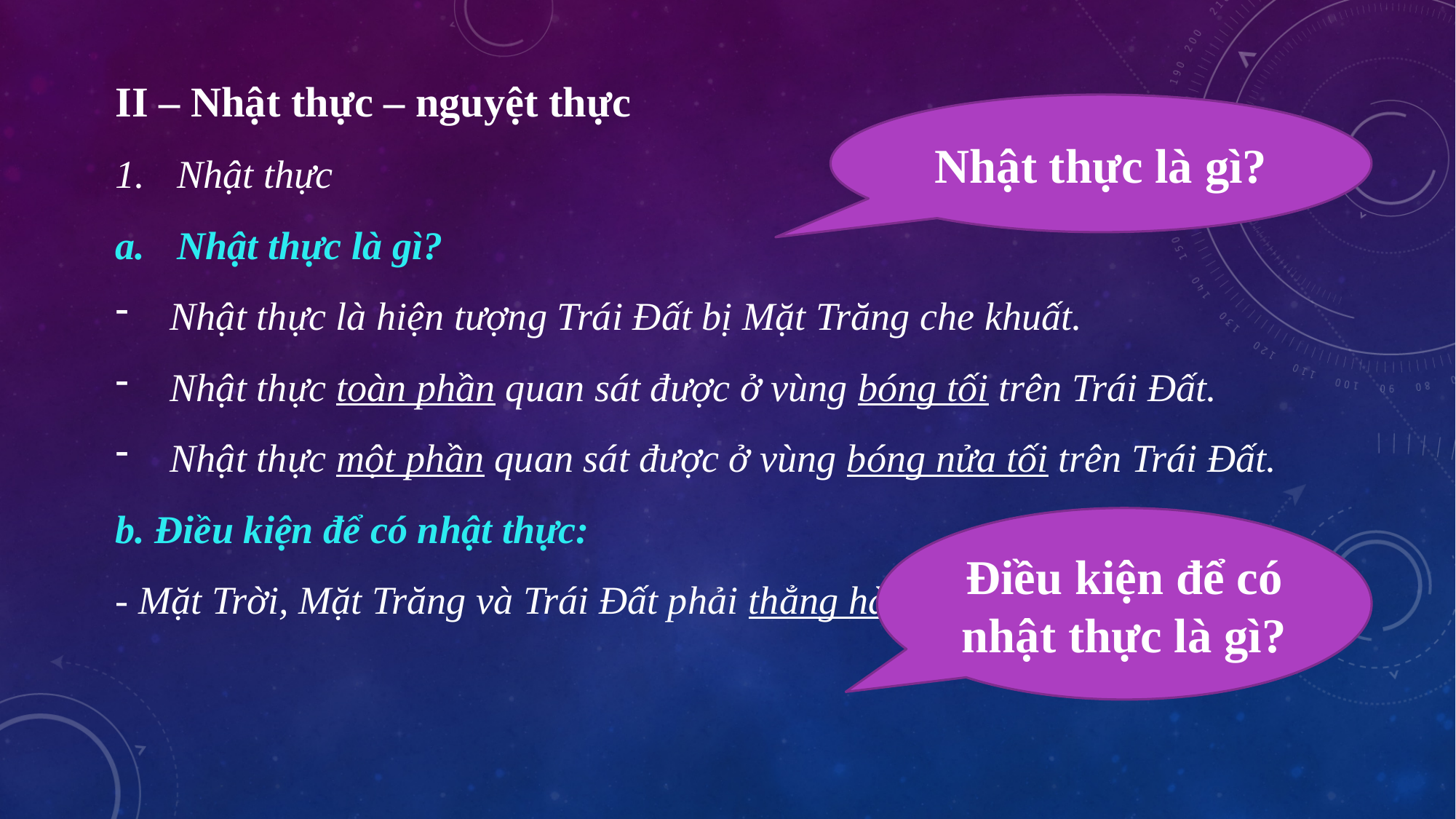

II – Nhật thực – nguyệt thực
Nhật thực
Nhật thực là gì?
Nhật thực là hiện tượng Trái Đất bị Mặt Trăng che khuất.
Nhật thực toàn phần quan sát được ở vùng bóng tối trên Trái Đất.
Nhật thực một phần quan sát được ở vùng bóng nửa tối trên Trái Đất.
b. Điều kiện để có nhật thực:
- Mặt Trời, Mặt Trăng và Trái Đất phải thẳng hàng.
Nhật thực là gì?
Điều kiện để có nhật thực là gì?